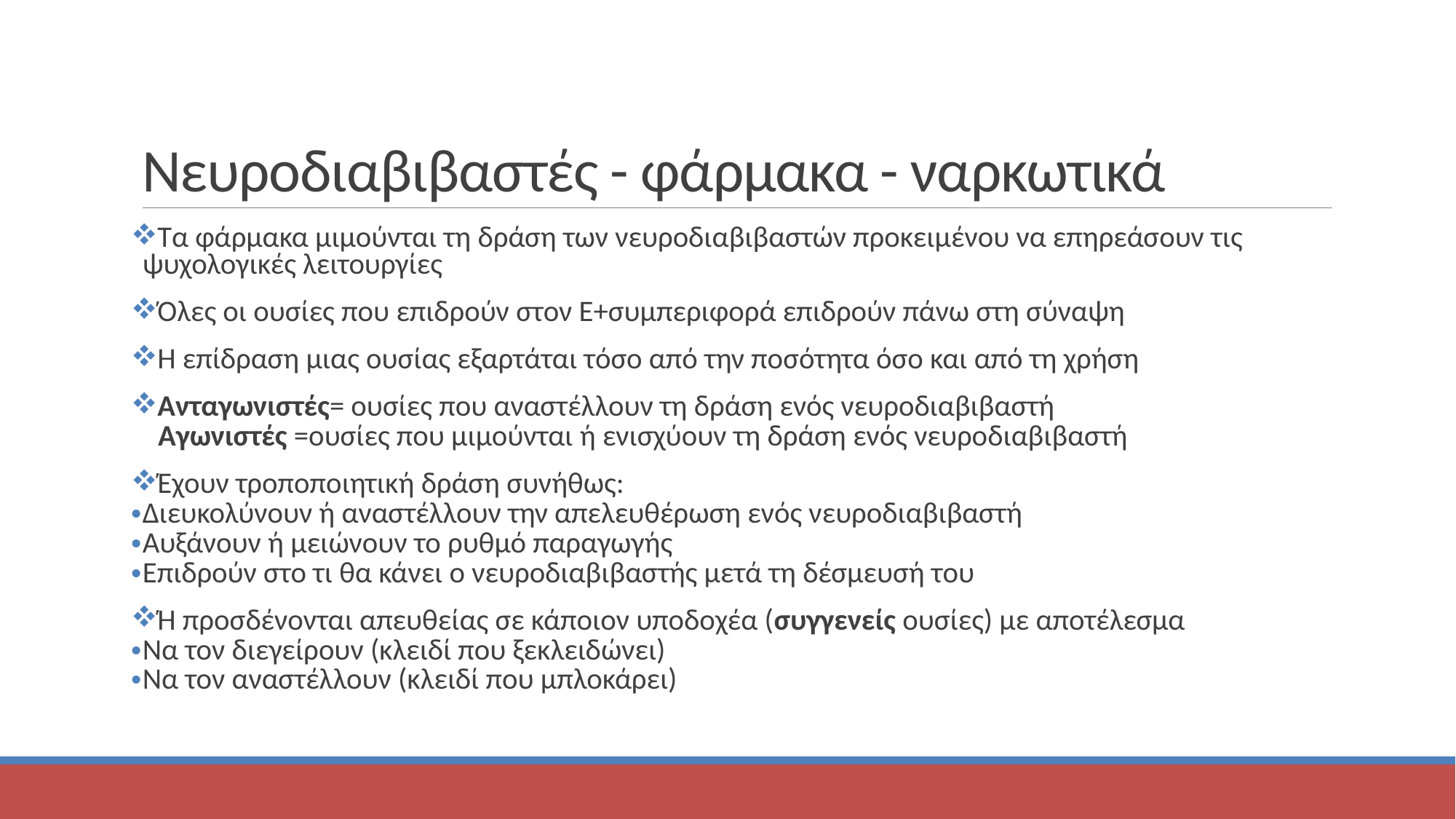

# Νευροδιαβιβαστές - φάρμακα - ναρκωτικά
Τα φάρμακα μιμούνται τη δράση των νευροδιαβιβαστών προκειμένου να επηρεάσουν τις ψυχολογικές λειτουργίες
Όλες οι ουσίες που επιδρούν στον Ε+συμπεριφορά επιδρούν πάνω στη σύναψη
Η επίδραση μιας ουσίας εξαρτάται τόσο από την ποσότητα όσο και από τη χρήση
Ανταγωνιστές= ουσίες που αναστέλλουν τη δράση ενός νευροδιαβιβαστή
    Αγωνιστές =ουσίες που μιμούνται ή ενισχύουν τη δράση ενός νευροδιαβιβαστή
Έχουν τροποποιητική δράση συνήθως:
Διευκολύνουν ή αναστέλλουν την απελευθέρωση ενός νευροδιαβιβαστή
Αυξάνουν ή μειώνουν το ρυθμό παραγωγής
Επιδρούν στο τι θα κάνει ο νευροδιαβιβαστής μετά τη δέσμευσή του
Ή προσδένονται απευθείας σε κάποιον υποδοχέα (συγγενείς ουσίες) με αποτέλεσμα
Να τον διεγείρουν (κλειδί που ξεκλειδώνει)
Να τον αναστέλλουν (κλειδί που μπλοκάρει)